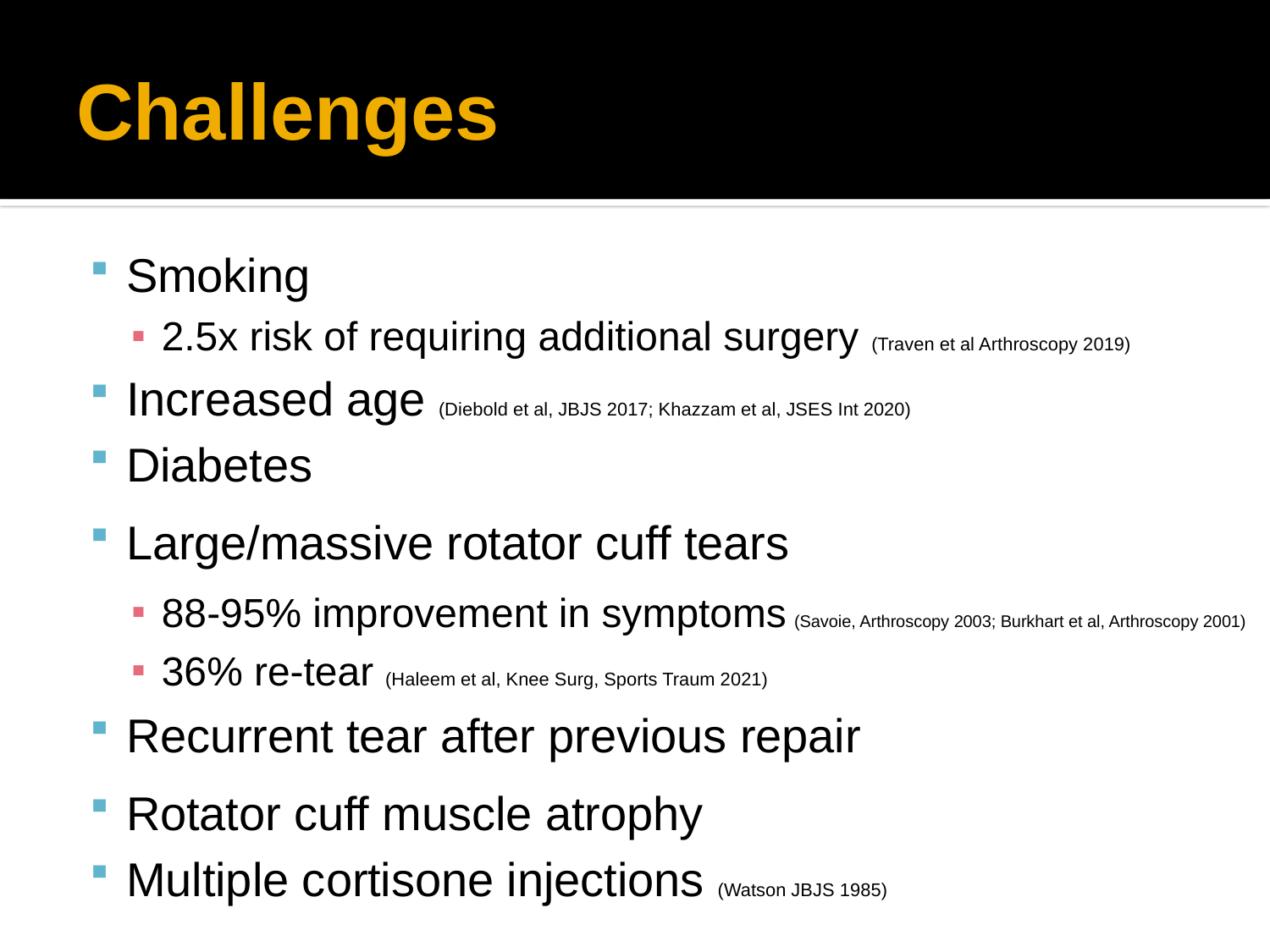

# Challenges
Smoking
2.5x risk of requiring additional surgery (Traven et al Arthroscopy 2019)
Increased age (Diebold et al, JBJS 2017; Khazzam et al, JSES Int 2020)
Diabetes
Large/massive rotator cuff tears
88-95% improvement in symptoms (Savoie, Arthroscopy 2003; Burkhart et al, Arthroscopy 2001)
36% re-tear (Haleem et al, Knee Surg, Sports Traum 2021)
Recurrent tear after previous repair
Rotator cuff muscle atrophy
Multiple cortisone injections (Watson JBJS 1985)